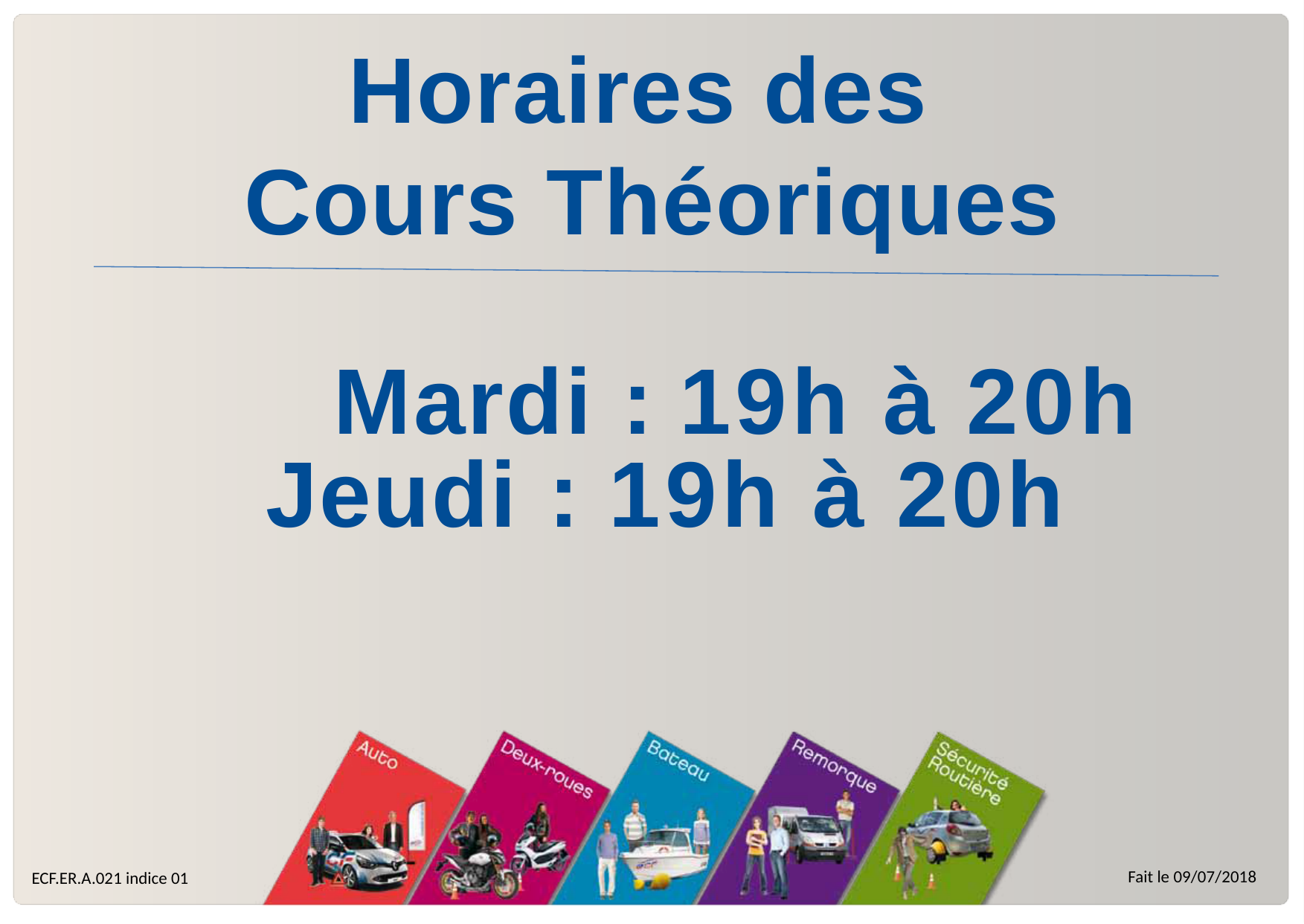

# Horaires des Cours Théoriques
     Mardi : 19h à 20h
Jeudi : 19h à 20h
Fait le 09/07/2018
ECF.ER.A.021 indice 01